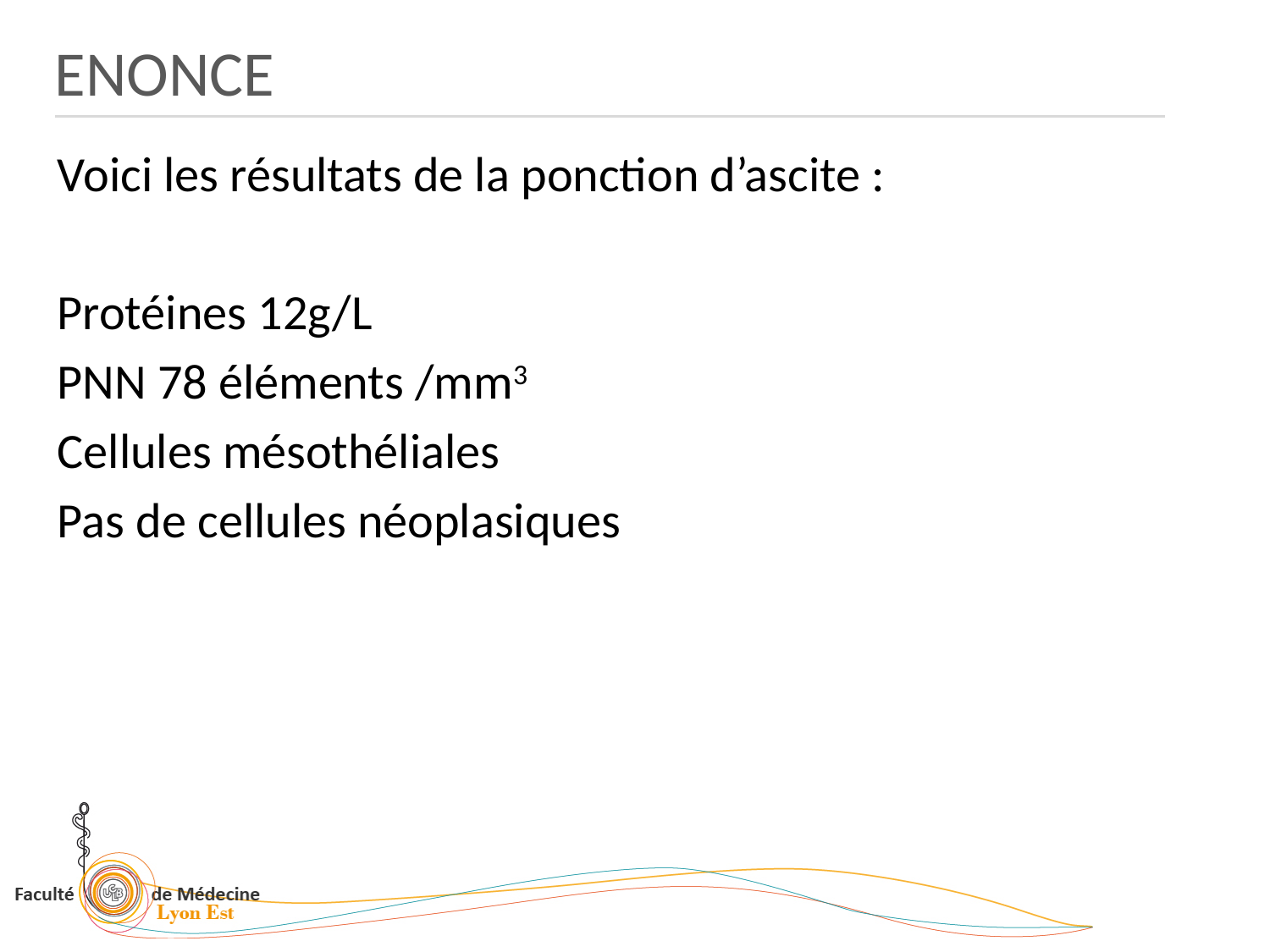

ENONCE
Voici les résultats de la ponction d’ascite :

Protéines 12g/L
PNN 78 éléments /mm3
Cellules mésothéliales
Pas de cellules néoplasiques